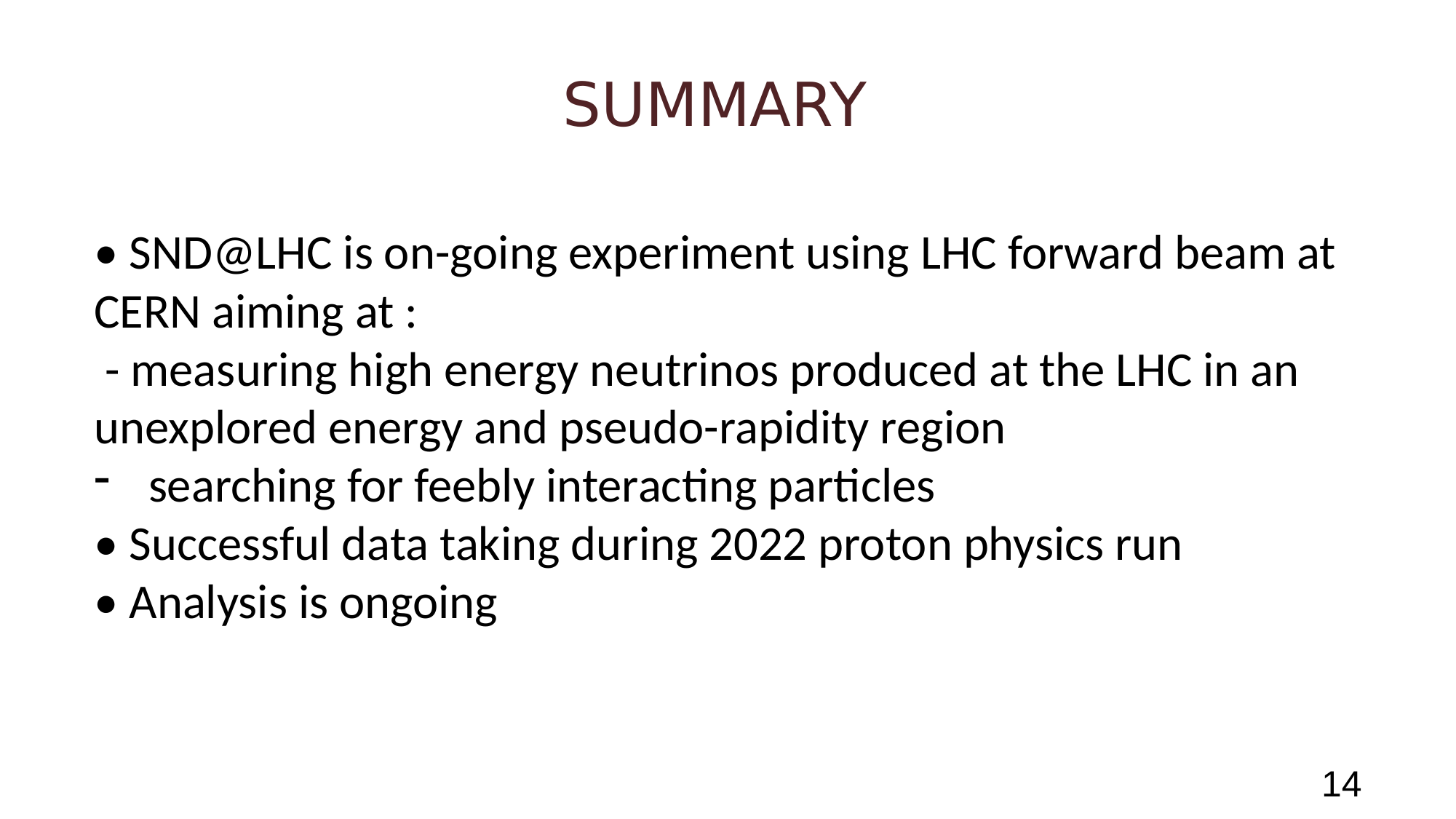

summary
• SND@LHC is on-going experiment using LHC forward beam at CERN aiming at :
 - measuring high energy neutrinos produced at the LHC in an      unexplored energy and pseudo-rapidity region
searching for feebly interacting particles
• Successful data taking during 2022 proton physics run
• Analysis is ongoing
 14